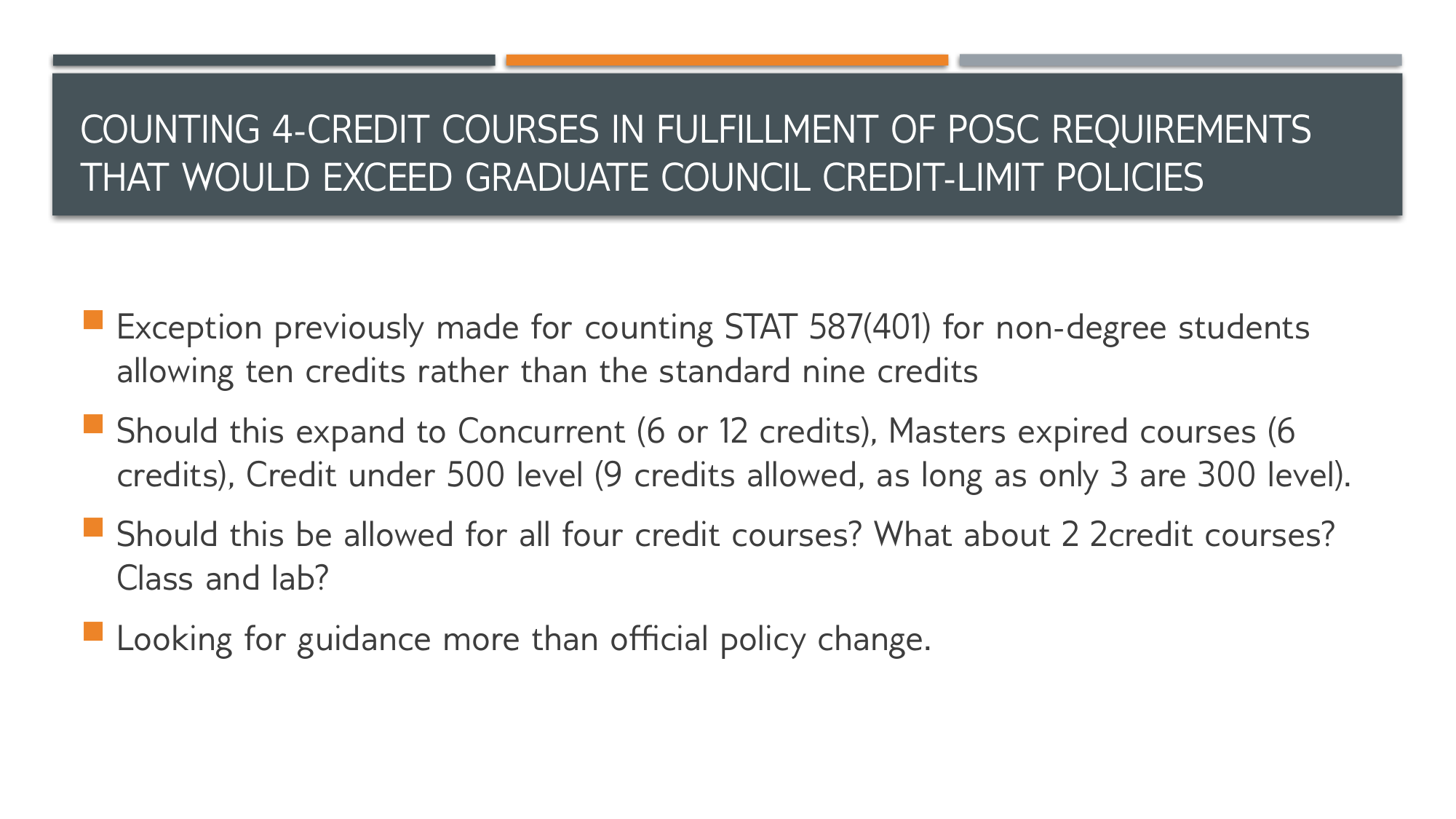

# Counting 4-credit courses in fulfillment of POSC requirements that would exceed Graduate Council credit-limit policies
Exception previously made for counting STAT 587(401) for non-degree students allowing ten credits rather than the standard nine credits
Should this expand to Concurrent (6 or 12 credits), Masters expired courses (6 credits), Credit under 500 level (9 credits allowed, as long as only 3 are 300 level).
Should this be allowed for all four credit courses? What about 2 2credit courses? Class and lab?
Looking for guidance more than official policy change.